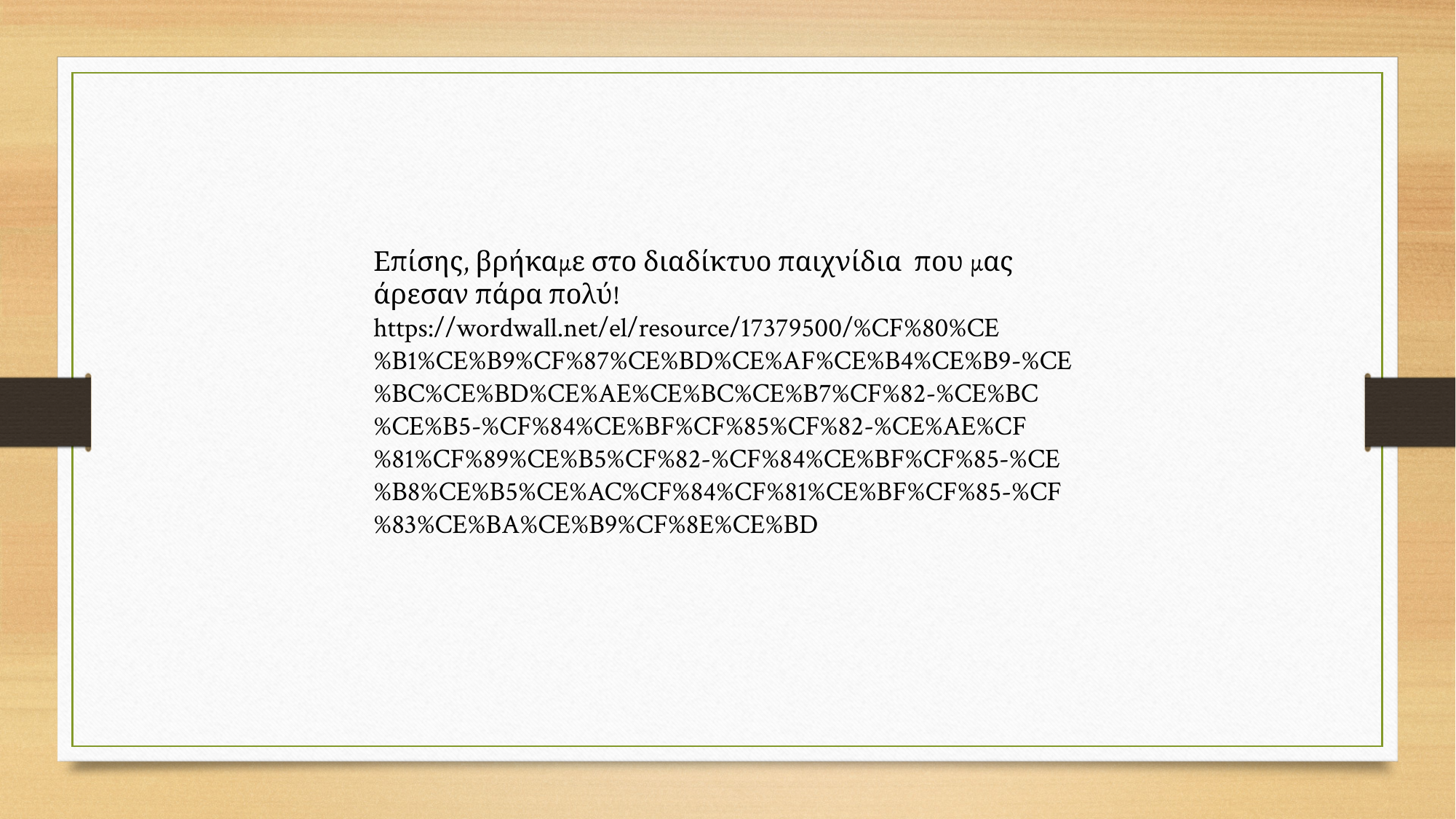

Επίσης, βρήκαμε στο διαδίκτυο παιχνίδια  που μας άρεσαν πάρα πολύ!
https://wordwall.net/el/resource/17379500/%CF%80%CE%B1%CE%B9%CF%87%CE%BD%CE%AF%CE%B4%CE%B9-%CE%BC%CE%BD%CE%AE%CE%BC%CE%B7%CF%82-%CE%BC%CE%B5-%CF%84%CE%BF%CF%85%CF%82-%CE%AE%CF%81%CF%89%CE%B5%CF%82-%CF%84%CE%BF%CF%85-%CE%B8%CE%B5%CE%AC%CF%84%CF%81%CE%BF%CF%85-%CF%83%CE%BA%CE%B9%CF%8E%CE%BD